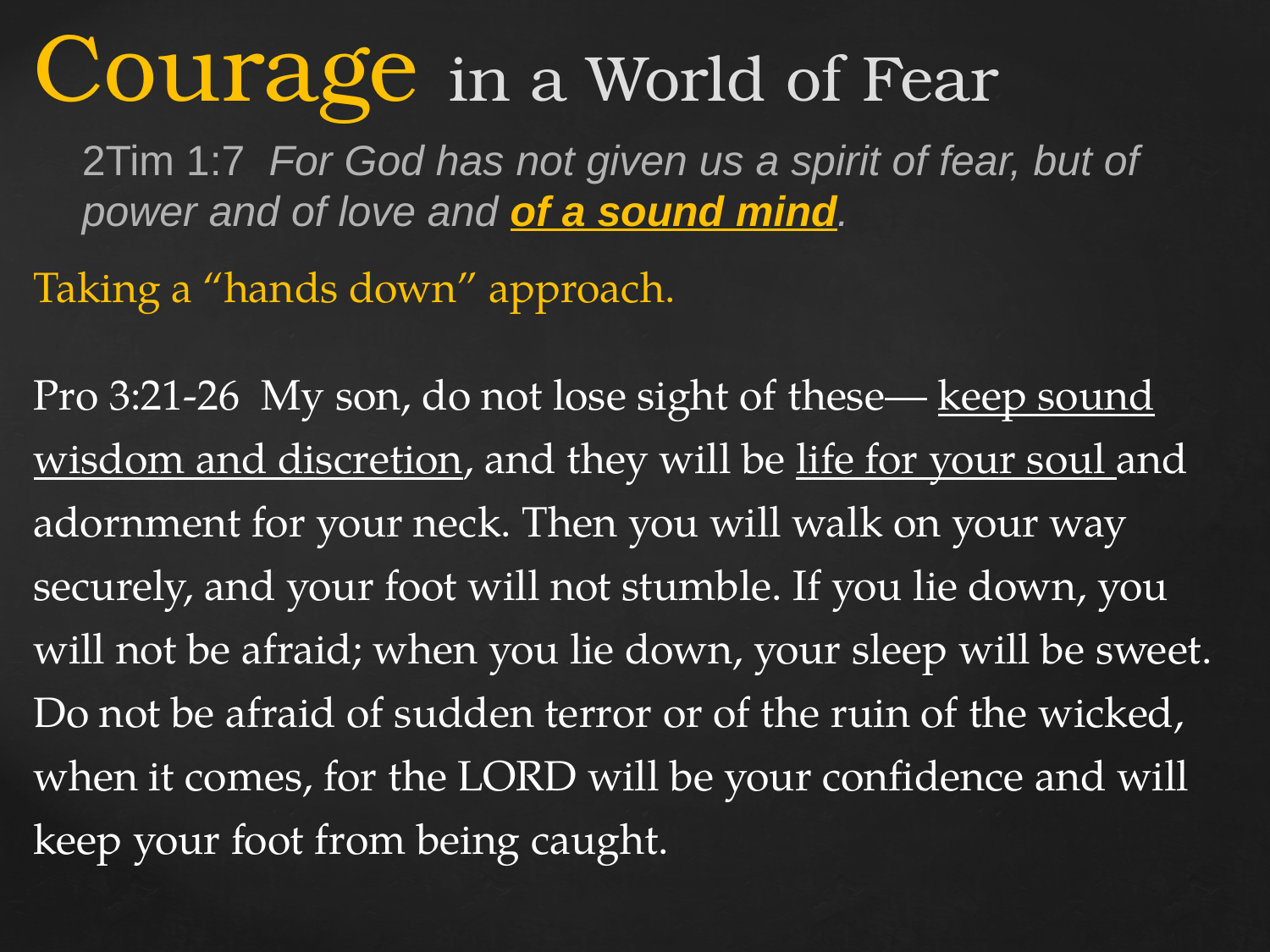

Courage in a World of Fear
2Tim 1:7  For God has not given us a spirit of fear, but of power and of love and of a sound mind.
Taking a “hands down” approach.
Pro 3:21-26  My son, do not lose sight of these— keep sound wisdom and discretion, and they will be life for your soul and adornment for your neck. Then you will walk on your way securely, and your foot will not stumble. If you lie down, you will not be afraid; when you lie down, your sleep will be sweet.
Do not be afraid of sudden terror or of the ruin of the wicked, when it comes, for the LORD will be your confidence and will keep your foot from being caught.